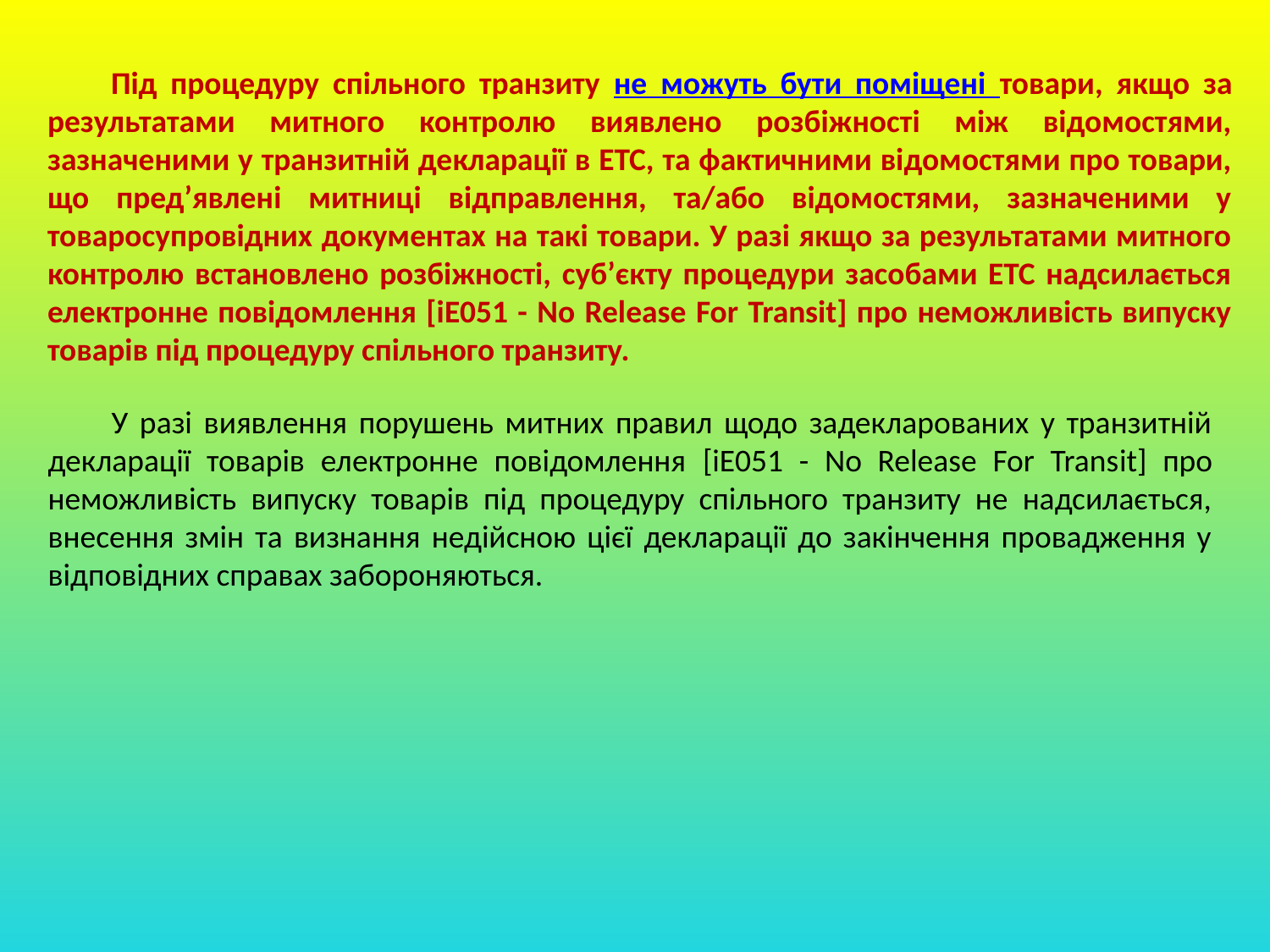

Під процедуру спільного транзиту не можуть бути поміщені товари, якщо за результатами митного контролю виявлено розбіжності між відомостями, зазначеними у транзитній декларації в ЕТС, та фактичними відомостями про товари, що пред’явлені митниці відправлення, та/або відомостями, зазначеними у товаросупровідних документах на такі товари. У разі якщо за результатами митного контролю встановлено розбіжності, суб’єкту процедури засобами ЕТС надсилається електронне повідомлення [іE051 - No Release For Transіt] про неможливість випуску товарів під процедуру спільного транзиту.
У разі виявлення порушень митних правил щодо задекларованих у транзитній декларації товарів електронне повідомлення [іE051 - No Release For Transіt] про неможливість випуску товарів під процедуру спільного транзиту не надсилається, внесення змін та визнання недійсною цієї декларації до закінчення провадження у відповідних справах забороняються.